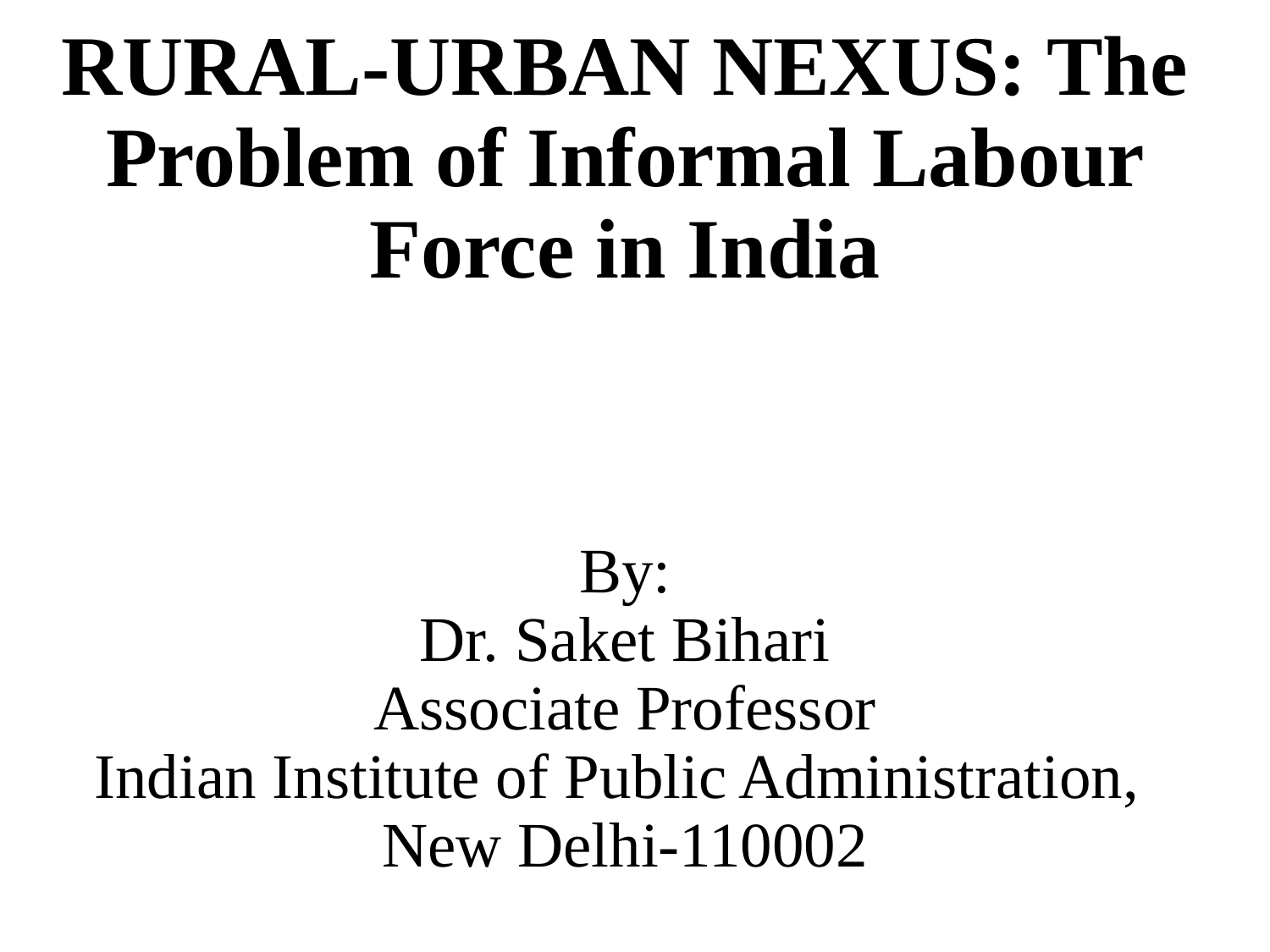

RURAL-URBAN NEXUS: The Problem of Informal Labour Force in India

By:
Dr. Saket Bihari
Associate Professor
Indian Institute of Public Administration,
New Delhi-110002